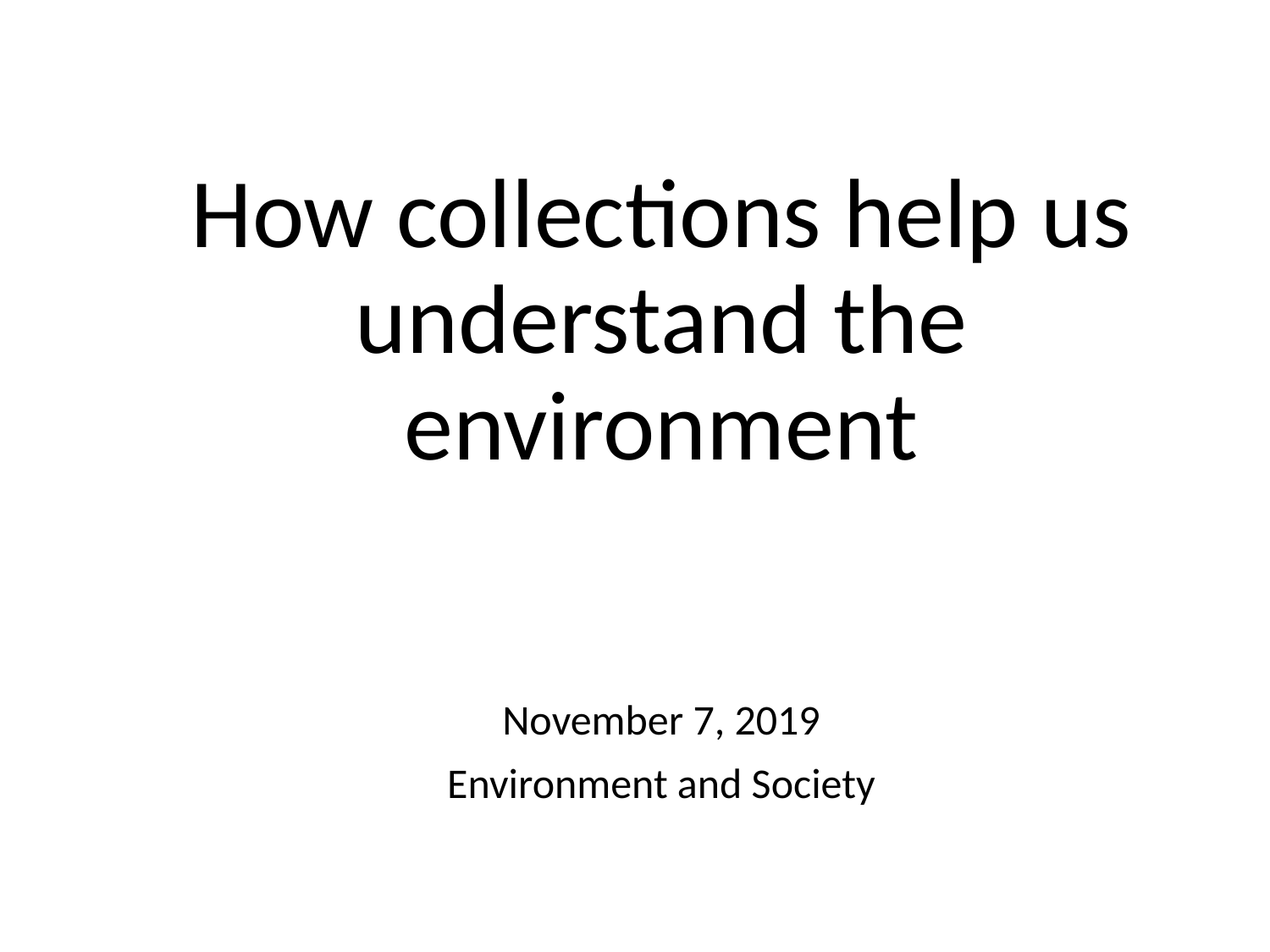

# How collections help us understand the environment
November 7, 2019
Environment and Society